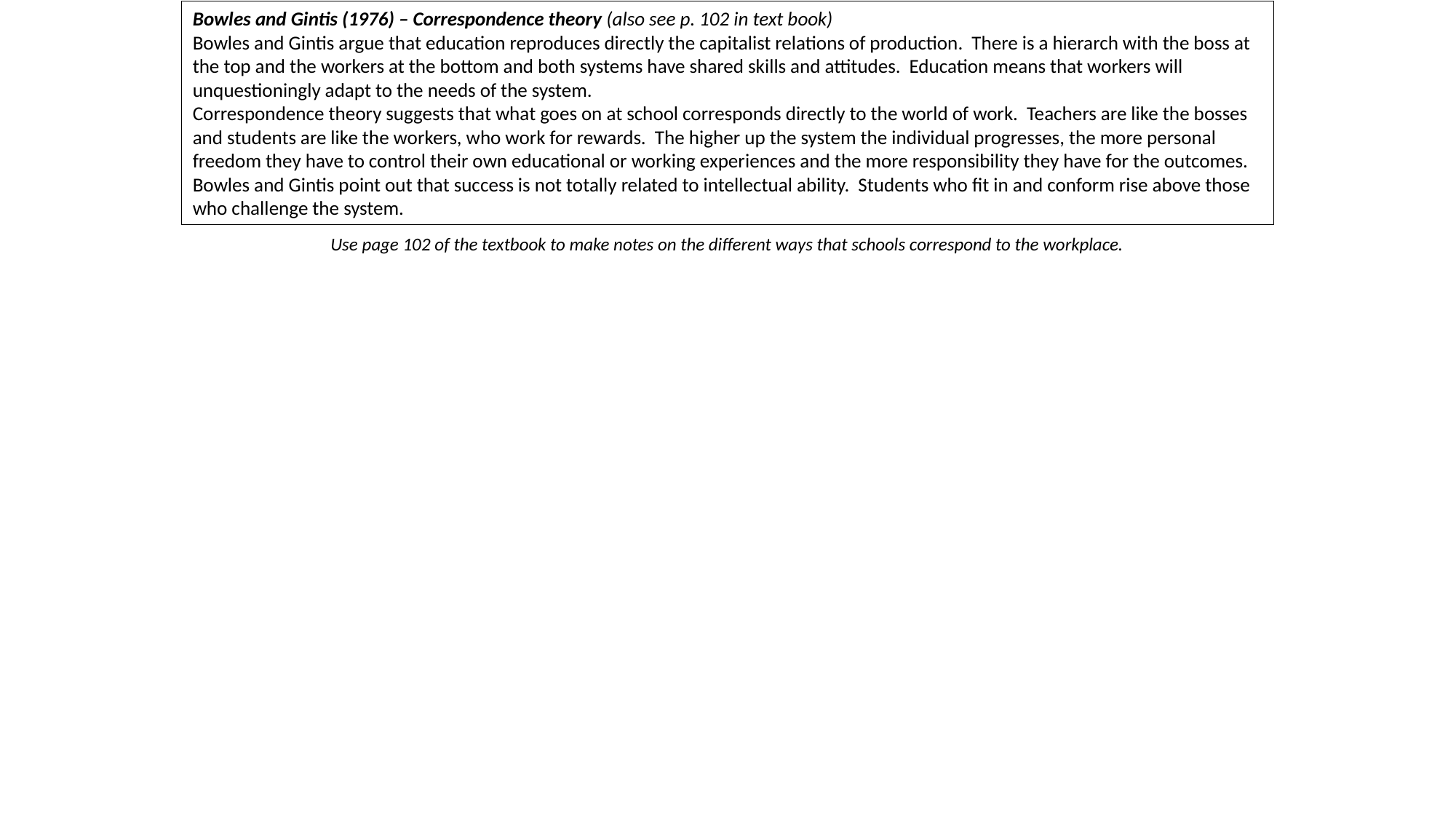

Bowles and Gintis (1976) – Correspondence theory (also see p. 102 in text book)
Bowles and Gintis argue that education reproduces directly the capitalist relations of production.  There is a hierarch with the boss at the top and the workers at the bottom and both systems have shared skills and attitudes.  Education means that workers will unquestioningly adapt to the needs of the system.
Correspondence theory suggests that what goes on at school corresponds directly to the world of work.  Teachers are like the bosses and students are like the workers, who work for rewards.  The higher up the system the individual progresses, the more personal freedom they have to control their own educational or working experiences and the more responsibility they have for the outcomes.
Bowles and Gintis point out that success is not totally related to intellectual ability.  Students who fit in and conform rise above those who challenge the system.
Use page 102 of the textbook to make notes on the different ways that schools correspond to the workplace.